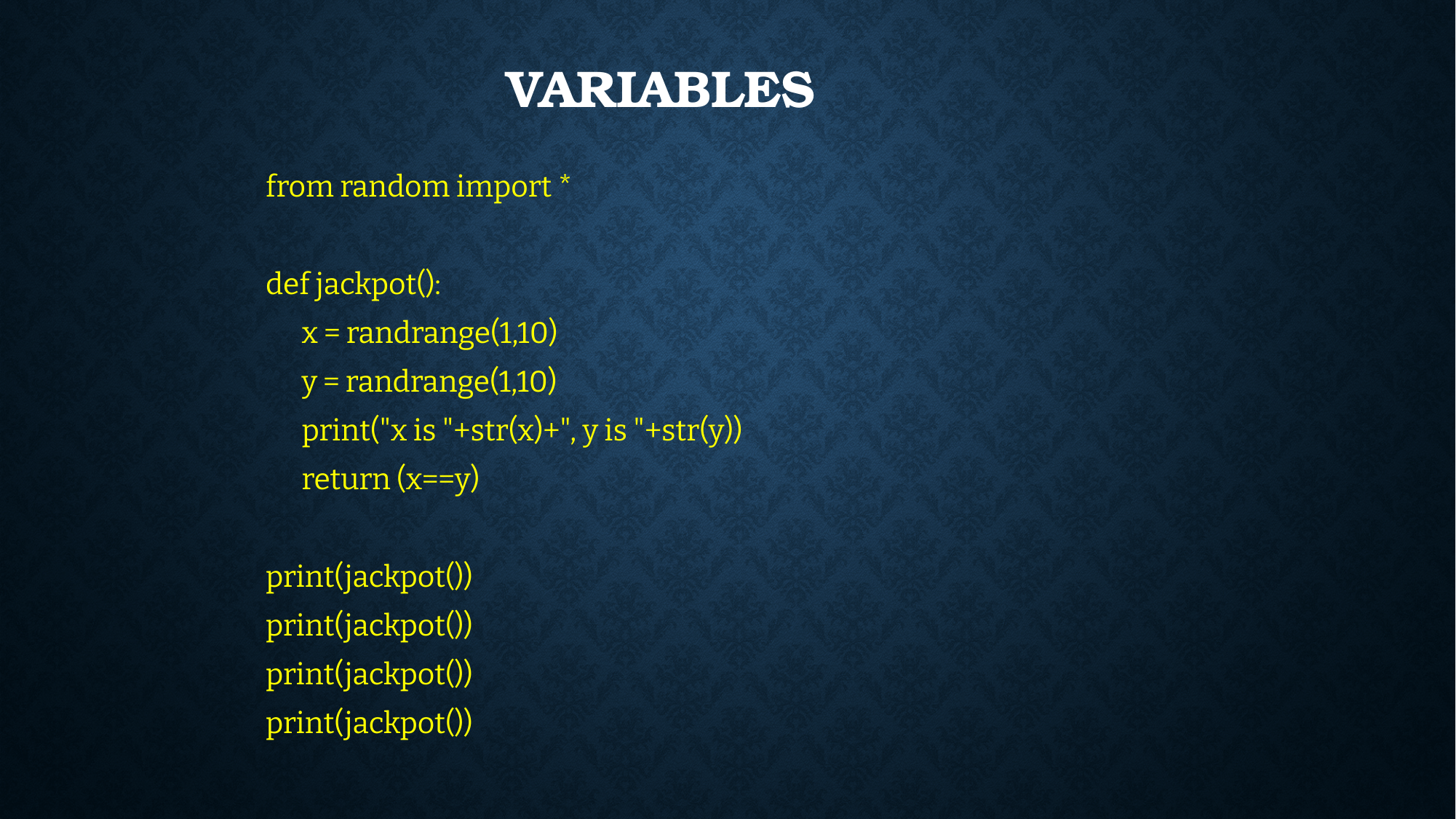

# Variables
from random import *

def jackpot():
      x = randrange(1,10)
      y = randrange(1,10)
      print("x is "+str(x)+", y is "+str(y))
      return (x==y)

print(jackpot())
print(jackpot())
print(jackpot())
print(jackpot())